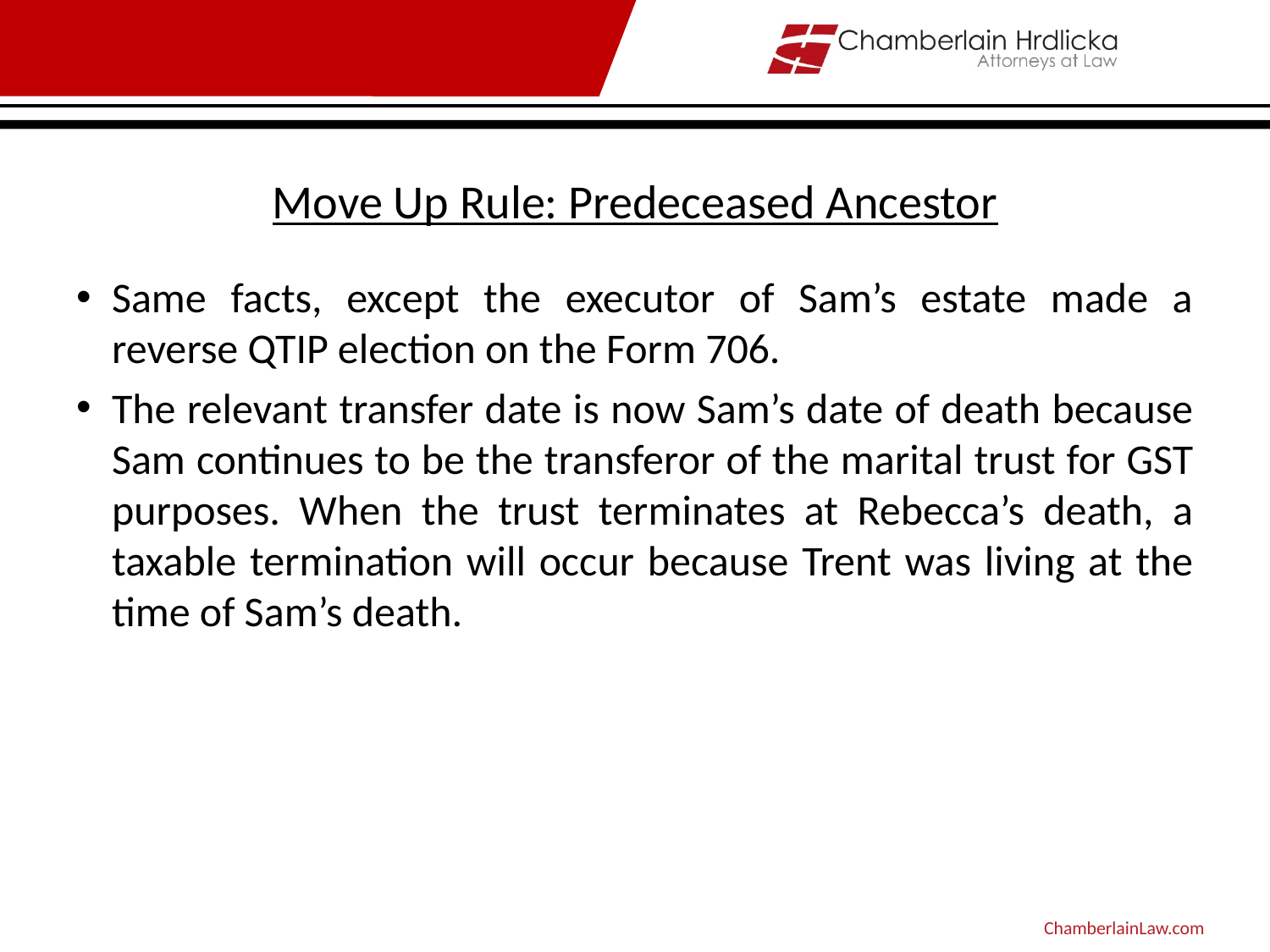

# Move Up Rule: Predeceased Ancestor
Same facts, except the executor of Sam’s estate made a reverse QTIP election on the Form 706.
The relevant transfer date is now Sam’s date of death because Sam continues to be the transferor of the marital trust for GST purposes. When the trust terminates at Rebecca’s death, a taxable termination will occur because Trent was living at the time of Sam’s death.